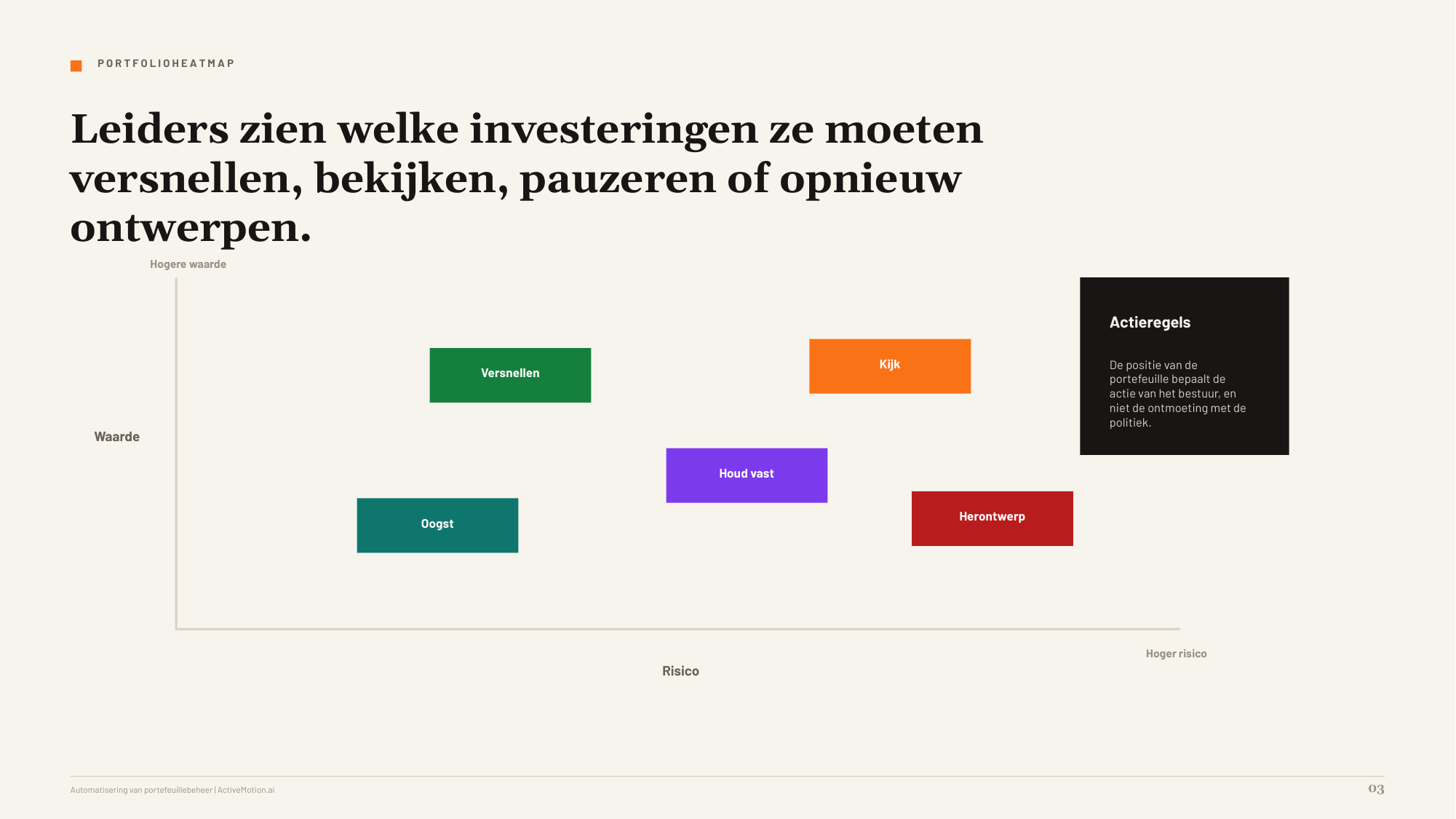

P O R T F O L I O H E A T M A P

Leiders zien welke investeringen ze moeten versnellen, bekijken, pauzeren of opnieuw ontwerpen.
Hogere waarde

Actieregels

Kijk
De positie van de portefeuille bepaalt de actie van het bestuur, en niet de ontmoeting met de politiek.
Versnellen
Waarde

Houd vast

Herontwerp
Oogst

Hoger risico
Risico

03
Automatisering van portefeuillebeheer | ActiveMotion.ai